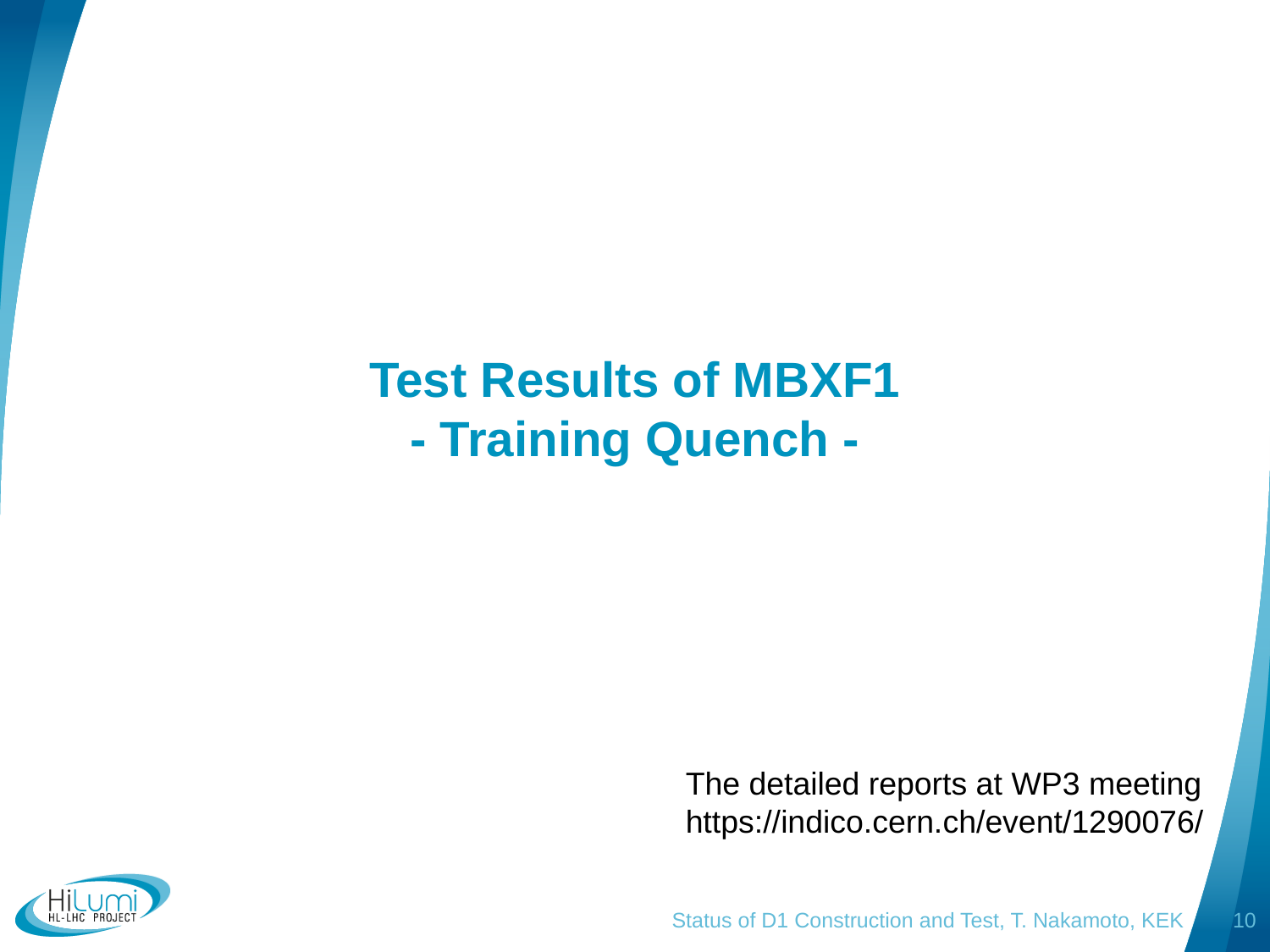

# Test Results of MBXF1 - Training Quench -
The detailed reports at WP3 meeting
https://indico.cern.ch/event/1290076/
Status of D1 Construction and Test, T. Nakamoto, KEK
10